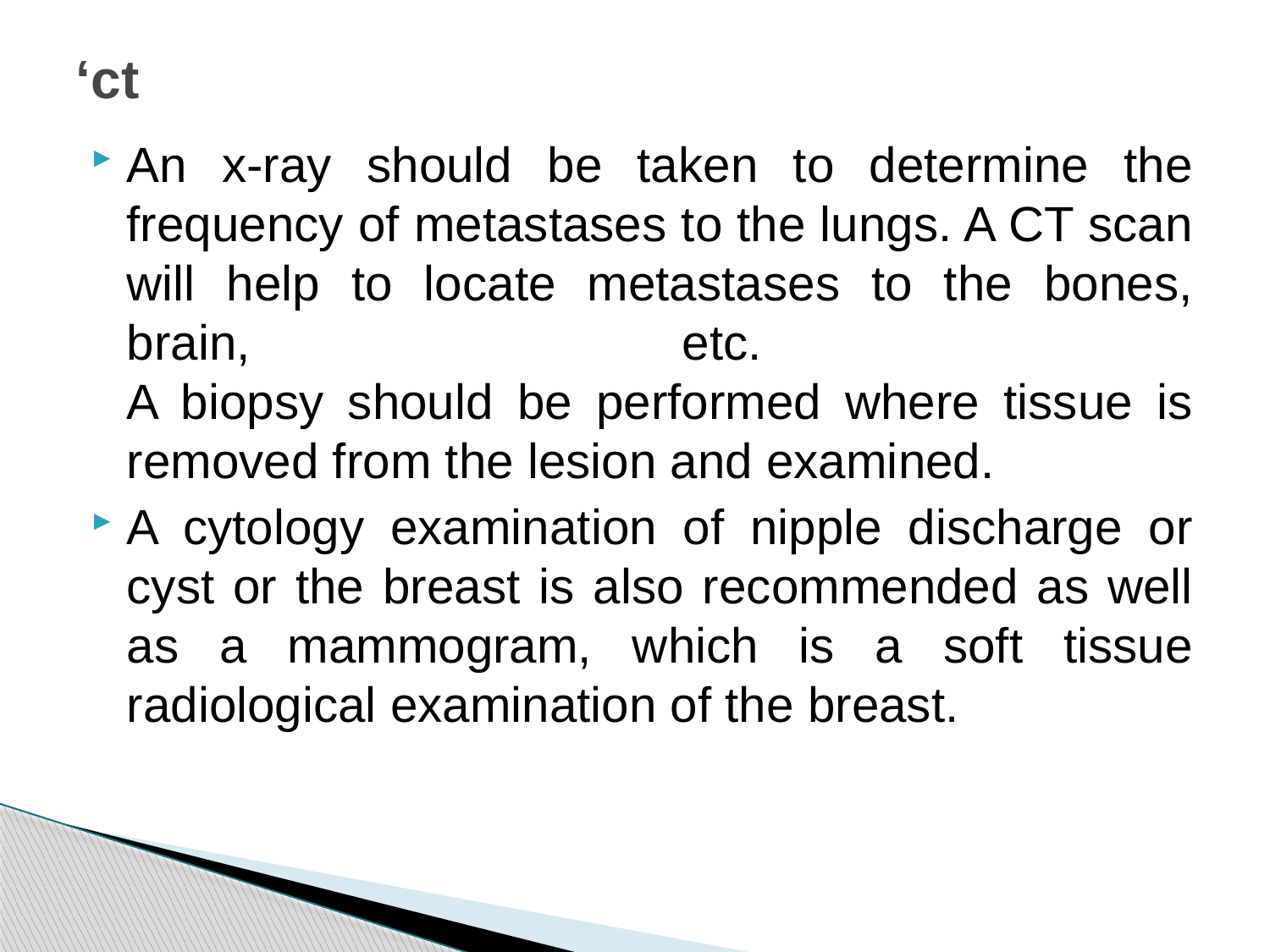

# ‘ct
An x-ray should be taken to determine the frequency of metastases to the lungs. A CT scan will help to locate metastases to the bones, brain, etc.
A biopsy should be performed where tissue is removed from the lesion and examined.
A cytology examination of nipple discharge or cyst or the breast is also recommended as well as a mammogram, which is a soft tissue radiological examination of the breast.

330